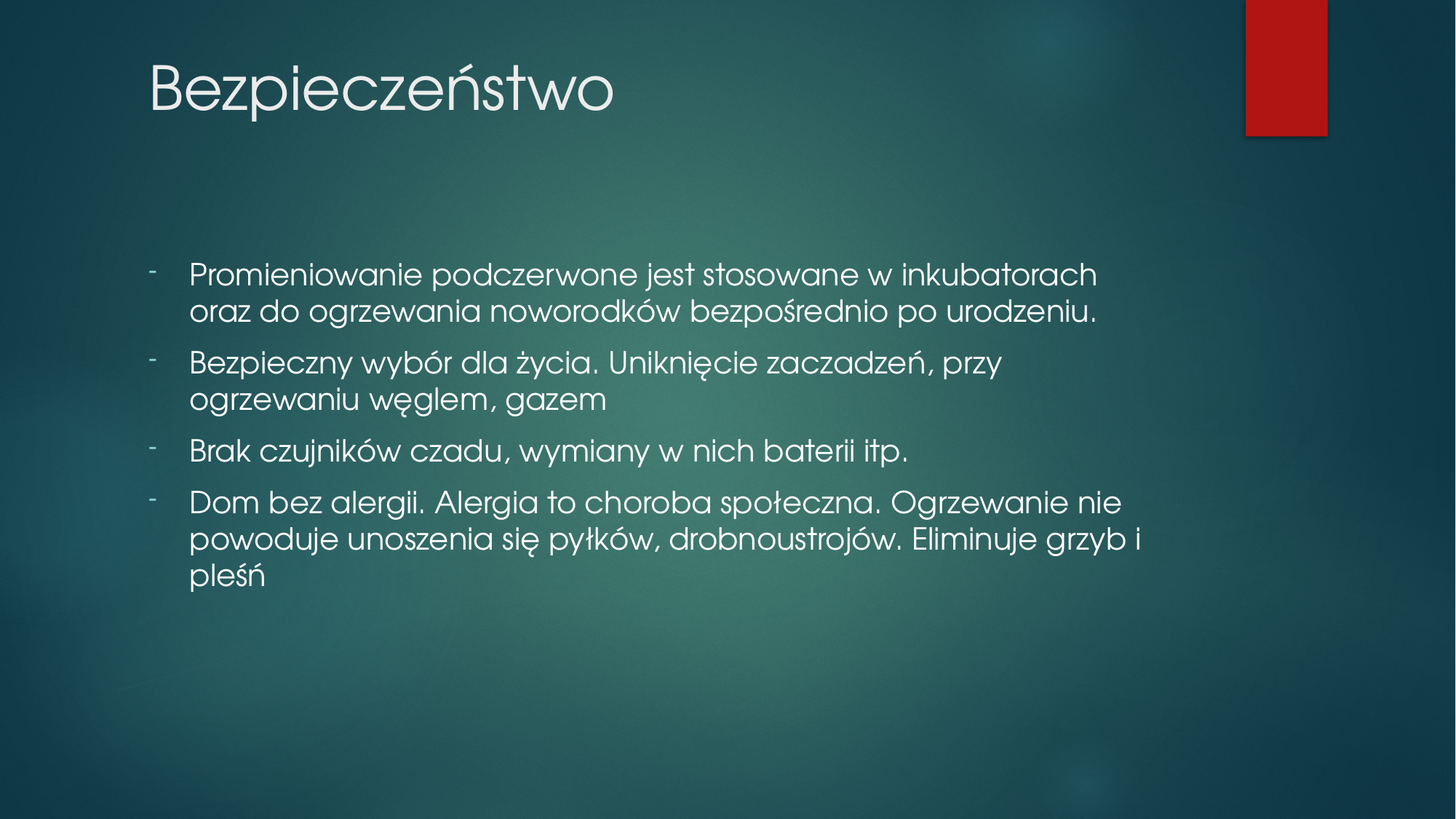

# Bezpieczeństwo
Promieniowanie podczerwone jest stosowane w inkubatorach oraz do ogrzewania noworodków bezpośrednio po urodzeniu.
Bezpieczny wybór dla życia. Uniknięcie zaczadzeń, przy ogrzewaniu węglem, gazem
Brak czujników czadu, wymiany w nich baterii itp.
Dom bez alergii. Alergia to choroba społeczna. Ogrzewanie nie powoduje unoszenia się pyłków, drobnoustrojów. Eliminuje grzyb i pleśń